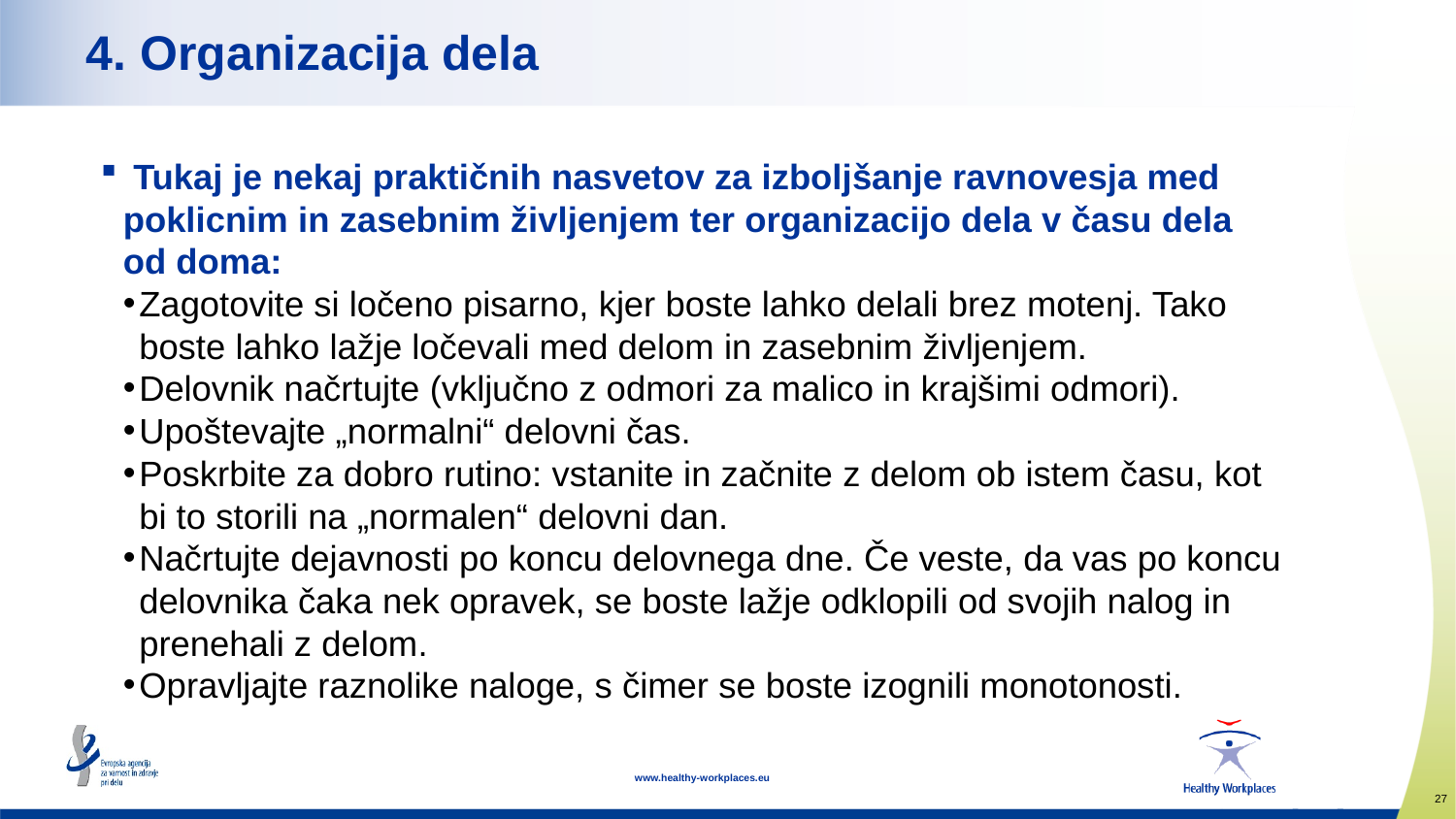

# 4. Organizacija dela
 Tukaj je nekaj praktičnih nasvetov za izboljšanje ravnovesja med poklicnim in zasebnim življenjem ter organizacijo dela v času dela od doma:
Zagotovite si ločeno pisarno, kjer boste lahko delali brez motenj. Tako boste lahko lažje ločevali med delom in zasebnim življenjem.
Delovnik načrtujte (vključno z odmori za malico in krajšimi odmori).
Upoštevajte „normalni“ delovni čas.
Poskrbite za dobro rutino: vstanite in začnite z delom ob istem času, kot bi to storili na „normalen“ delovni dan.
Načrtujte dejavnosti po koncu delovnega dne. Če veste, da vas po koncu delovnika čaka nek opravek, se boste lažje odklopili od svojih nalog in prenehali z delom.
Opravljajte raznolike naloge, s čimer se boste izognili monotonosti.